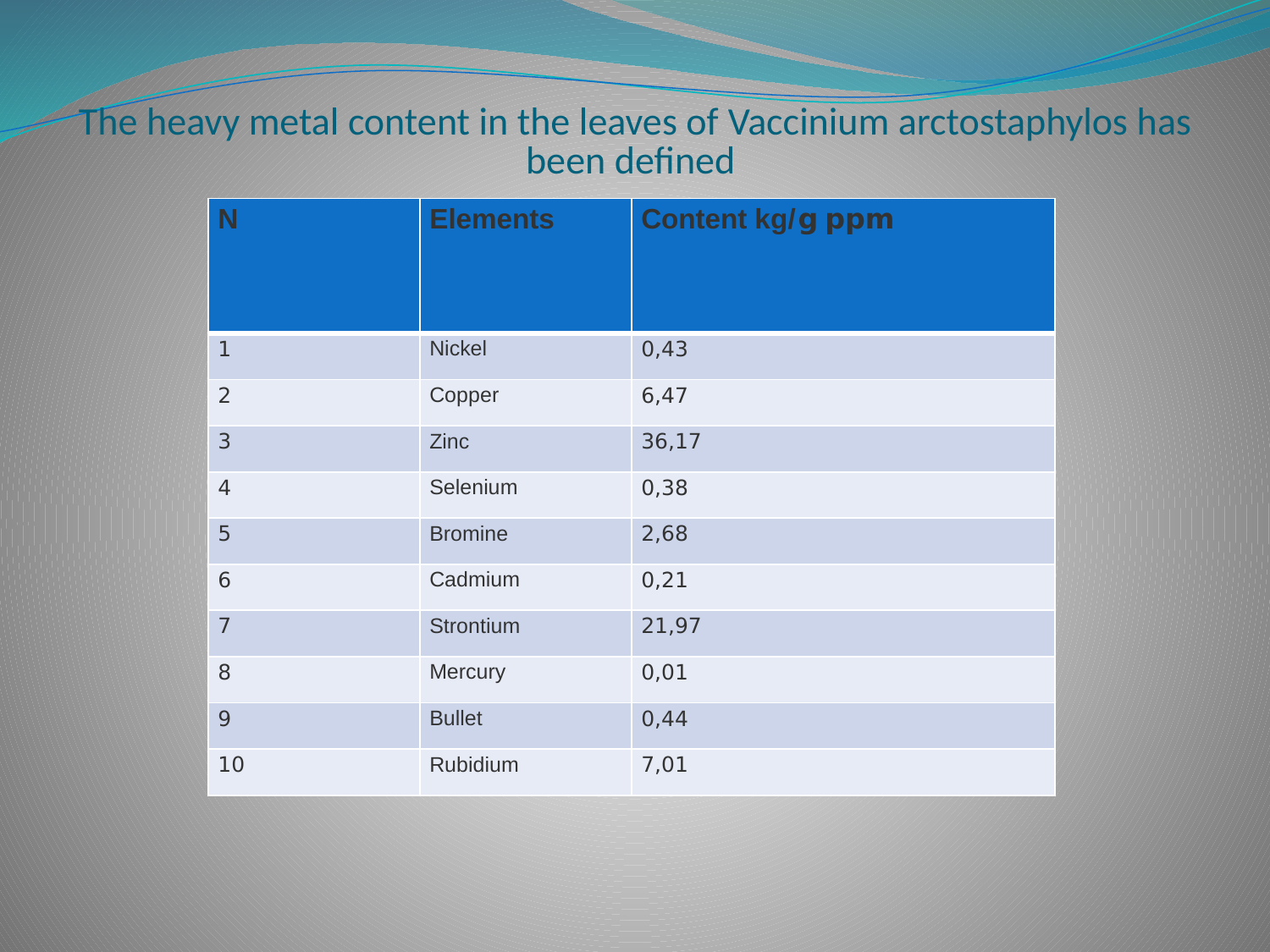

# The heavy metal content in the leaves of Vaccinium arctostaphylos has been defined
| N | Elements | Content kg/g ppm |
| --- | --- | --- |
| 1 | Nickel | 0,43 |
| 2 | Copper | 6,47 |
| 3 | Zinc | 36,17 |
| 4 | Selenium | 0,38 |
| 5 | Bromine | 2,68 |
| 6 | Cadmium | 0,21 |
| 7 | Strontium | 21,97 |
| 8 | Mercury | 0,01 |
| 9 | Bullet | 0,44 |
| 10 | Rubidium | 7,01 |